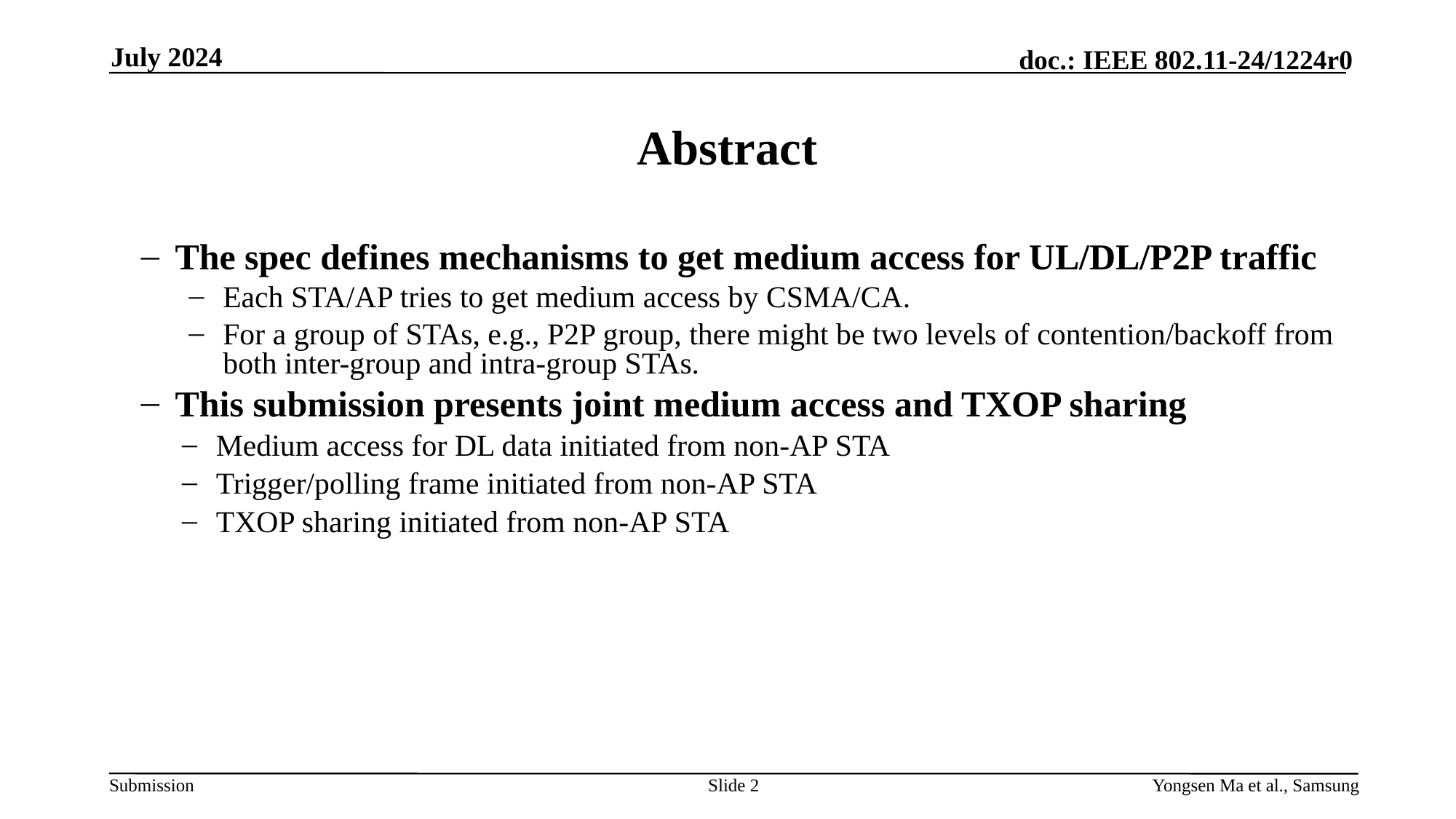

July 2024
# Abstract
The spec defines mechanisms to get medium access for UL/DL/P2P traffic
Each STA/AP tries to get medium access by CSMA/CA.
For a group of STAs, e.g., P2P group, there might be two levels of contention/backoff from both inter-group and intra-group STAs.
This submission presents joint medium access and TXOP sharing
Medium access for DL data initiated from non-AP STA
Trigger/polling frame initiated from non-AP STA
TXOP sharing initiated from non-AP STA
Slide 2
Yongsen Ma et al., Samsung